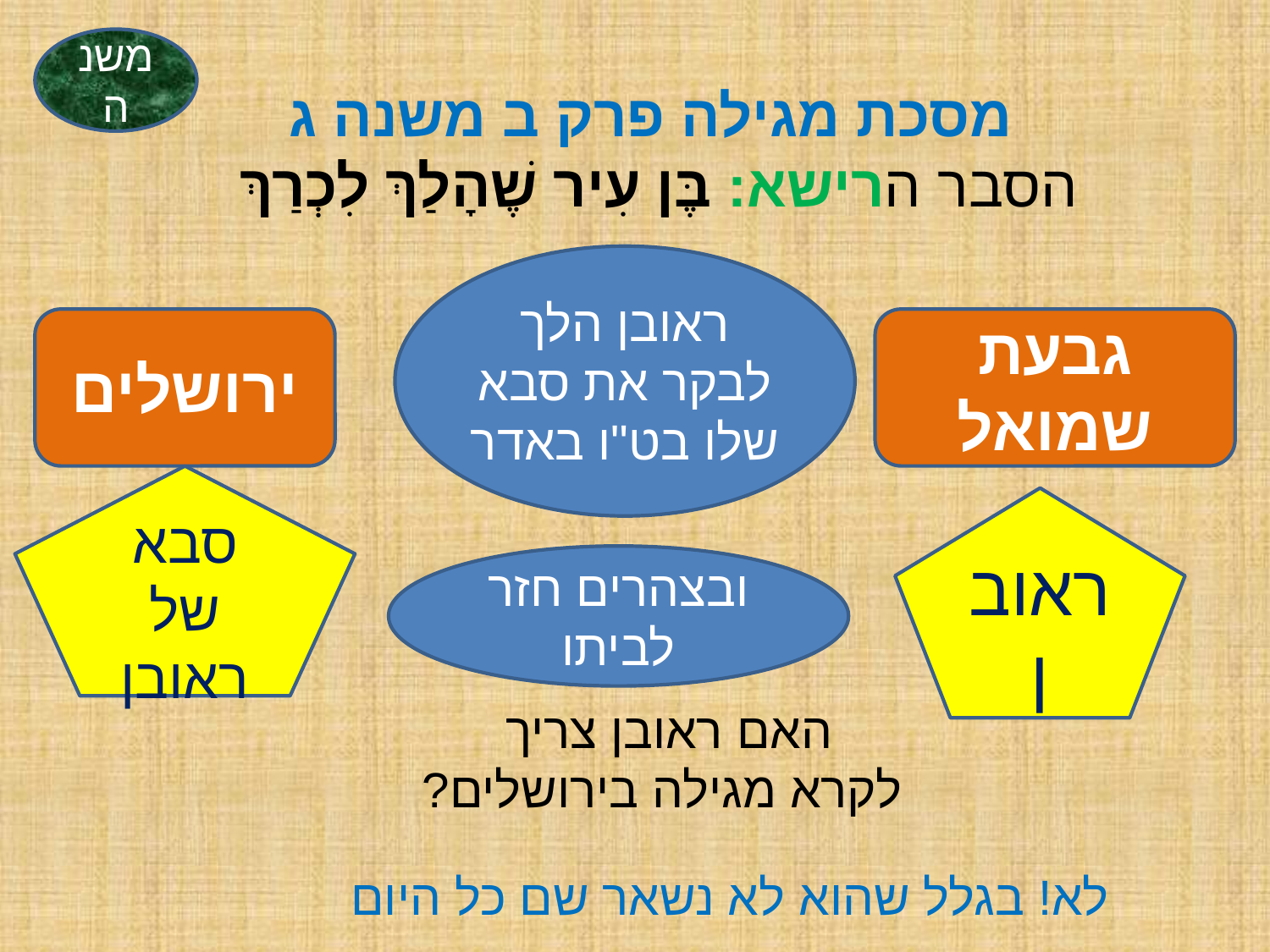

משנה
מסכת מגילה פרק ב משנה ג
הסבר הרישא: בֶּן עִיר שֶׁהָלַךְ לִכְרַךְ
ראובן הלך לבקר את סבא שלו בט"ו באדר
ירושלים
גבעת שמואל
סבא של ראובן
ראובן
ובצהרים חזר לביתו
האם ראובן צריך
לקרא מגילה בירושלים?
לא! בגלל שהוא לא נשאר שם כל היום